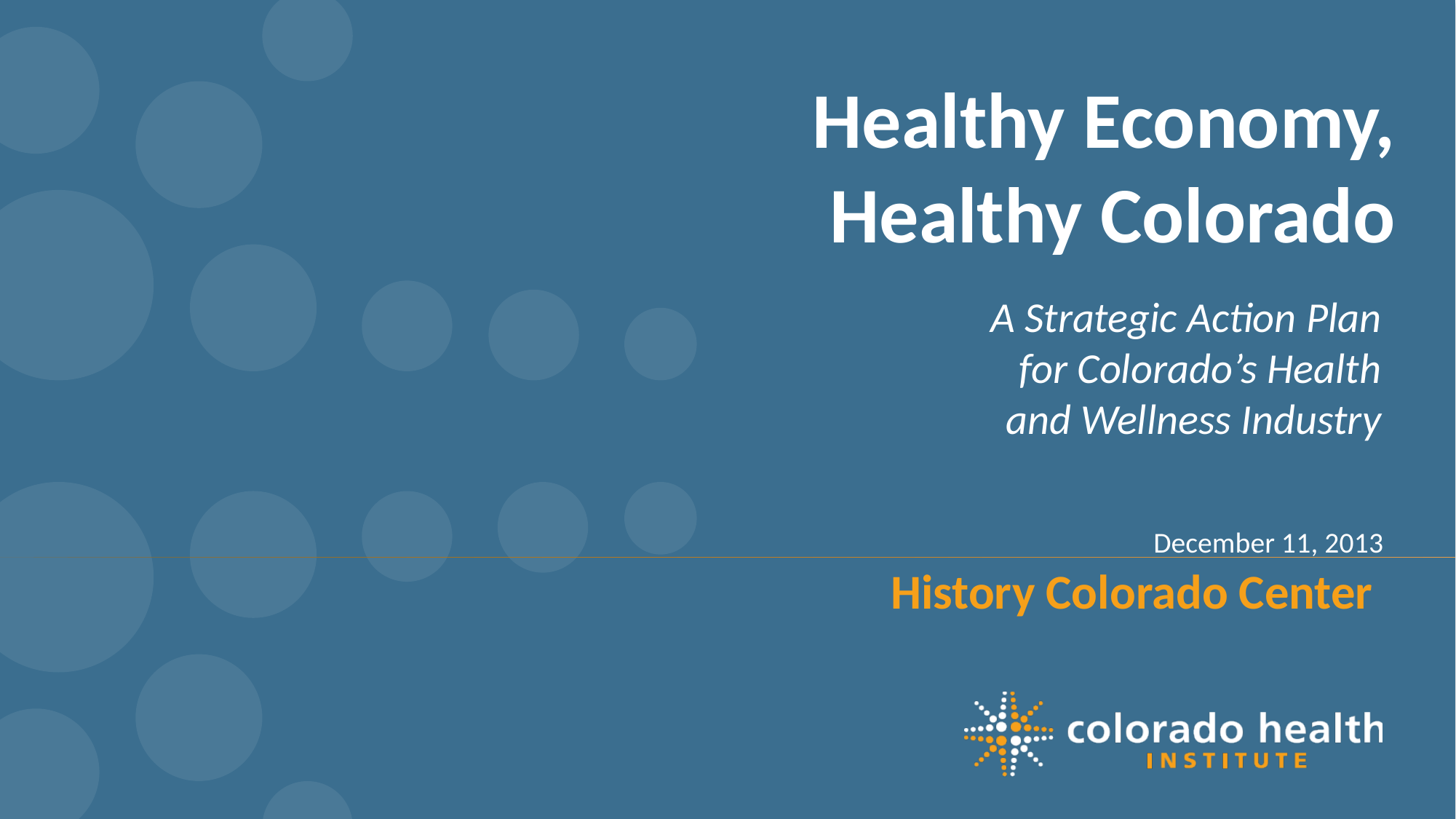

# Healthy Economy, Healthy Colorado
A Strategic Action Plan for Colorado’s Health and Wellness Industry
December 11, 2013
History Colorado Center